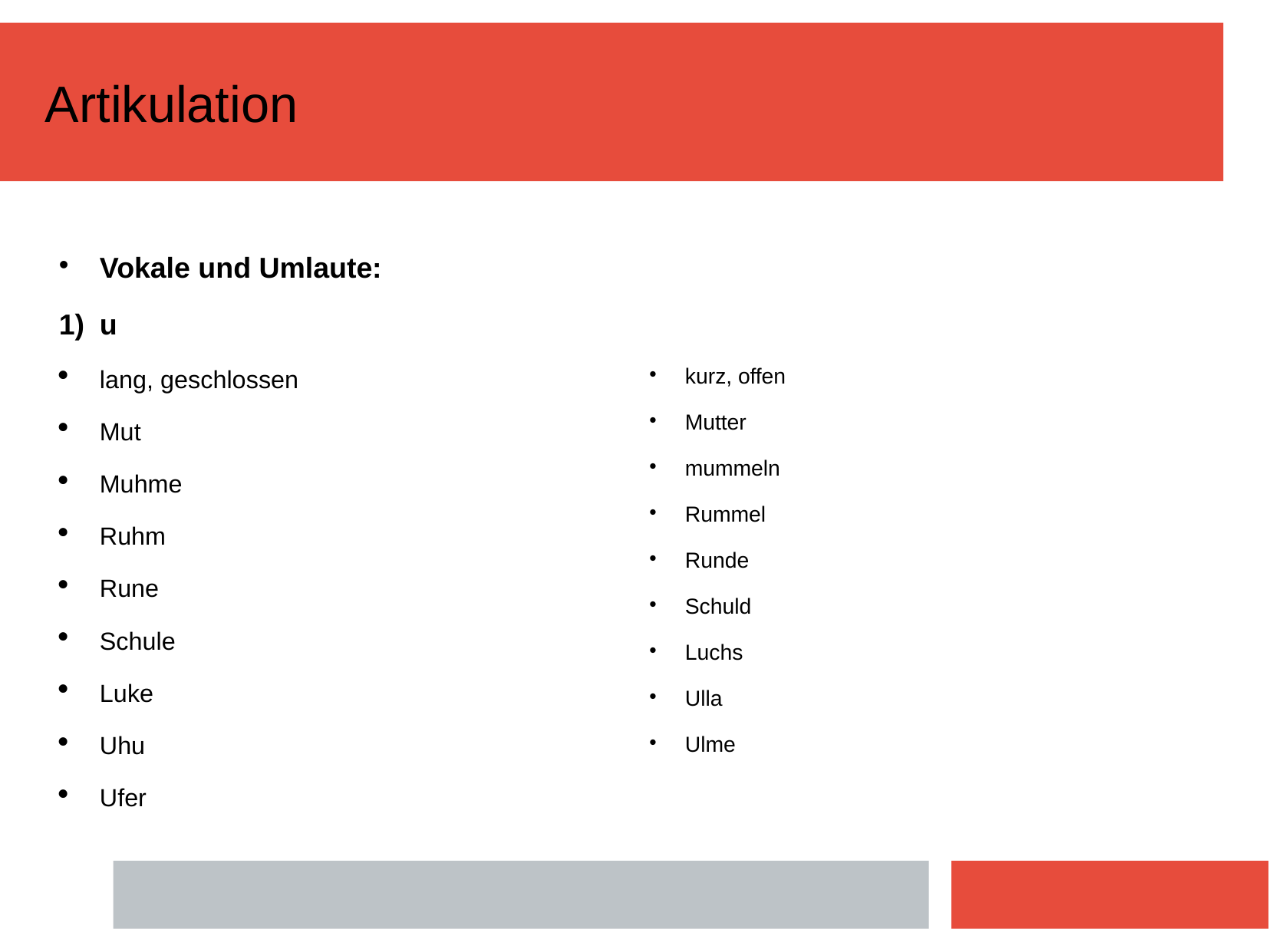

Artikulation
Vokale und Umlaute:
u
lang, geschlossen
Mut
Muhme
Ruhm
Rune
Schule
Luke
Uhu
Ufer
kurz, offen
Mutter
mummeln
Rummel
Runde
Schuld
Luchs
Ulla
Ulme